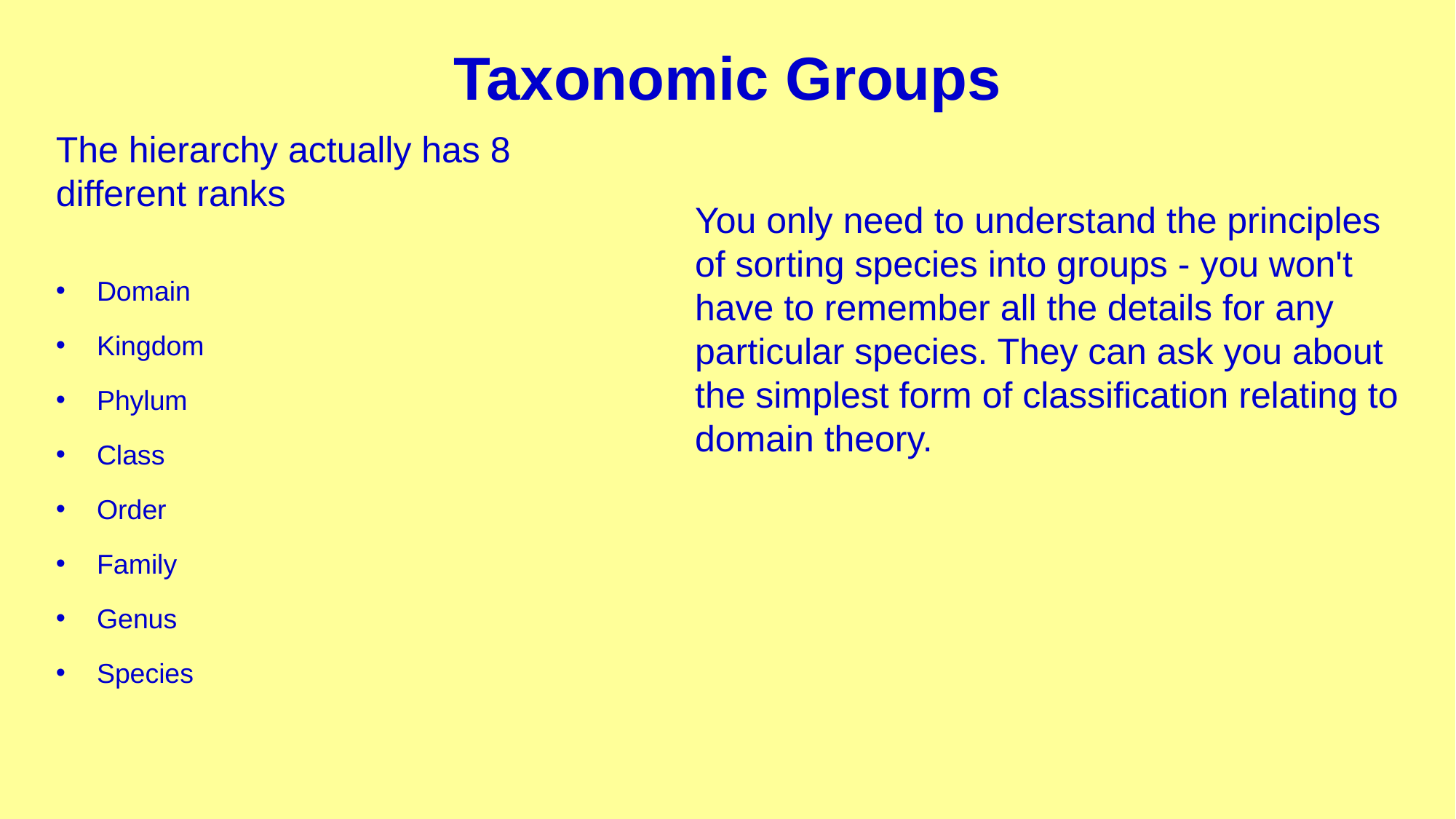

# Taxonomic Groups
The hierarchy actually has 8 different ranks

Domain
Kingdom
Phylum
Class
Order
Family
Genus
Species

You only need to understand the principles of sorting species into groups - you won't have to remember all the details for any
particular species. They can ask you about the simplest form of classification relating to domain theory.